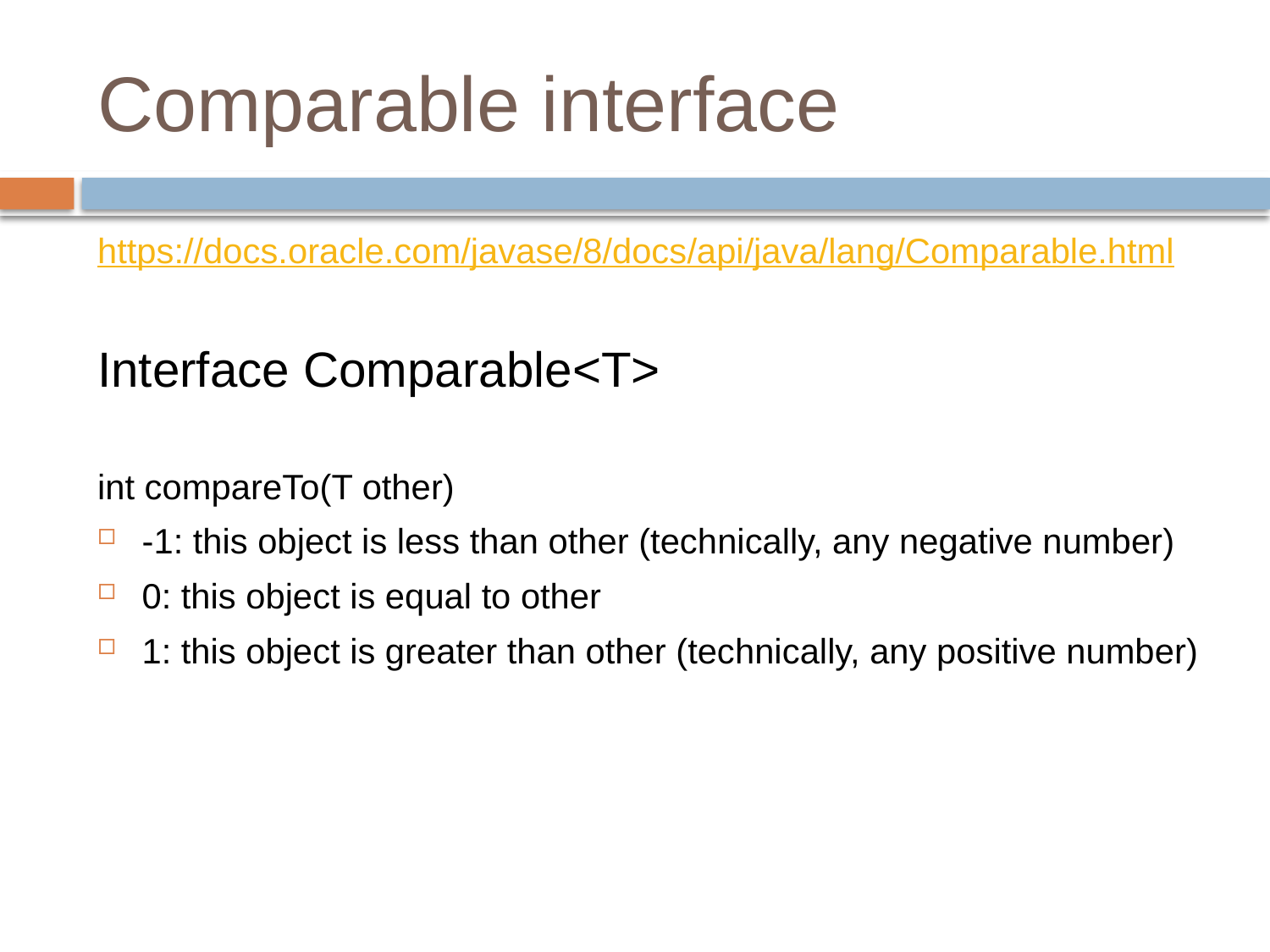

# Comparable interface
https://docs.oracle.com/javase/8/docs/api/java/lang/Comparable.html

Interface Comparable<T>

int compareTo(T other)
-1: this object is less than other (technically, any negative number)
0: this object is equal to other
1: this object is greater than other (technically, any positive number)